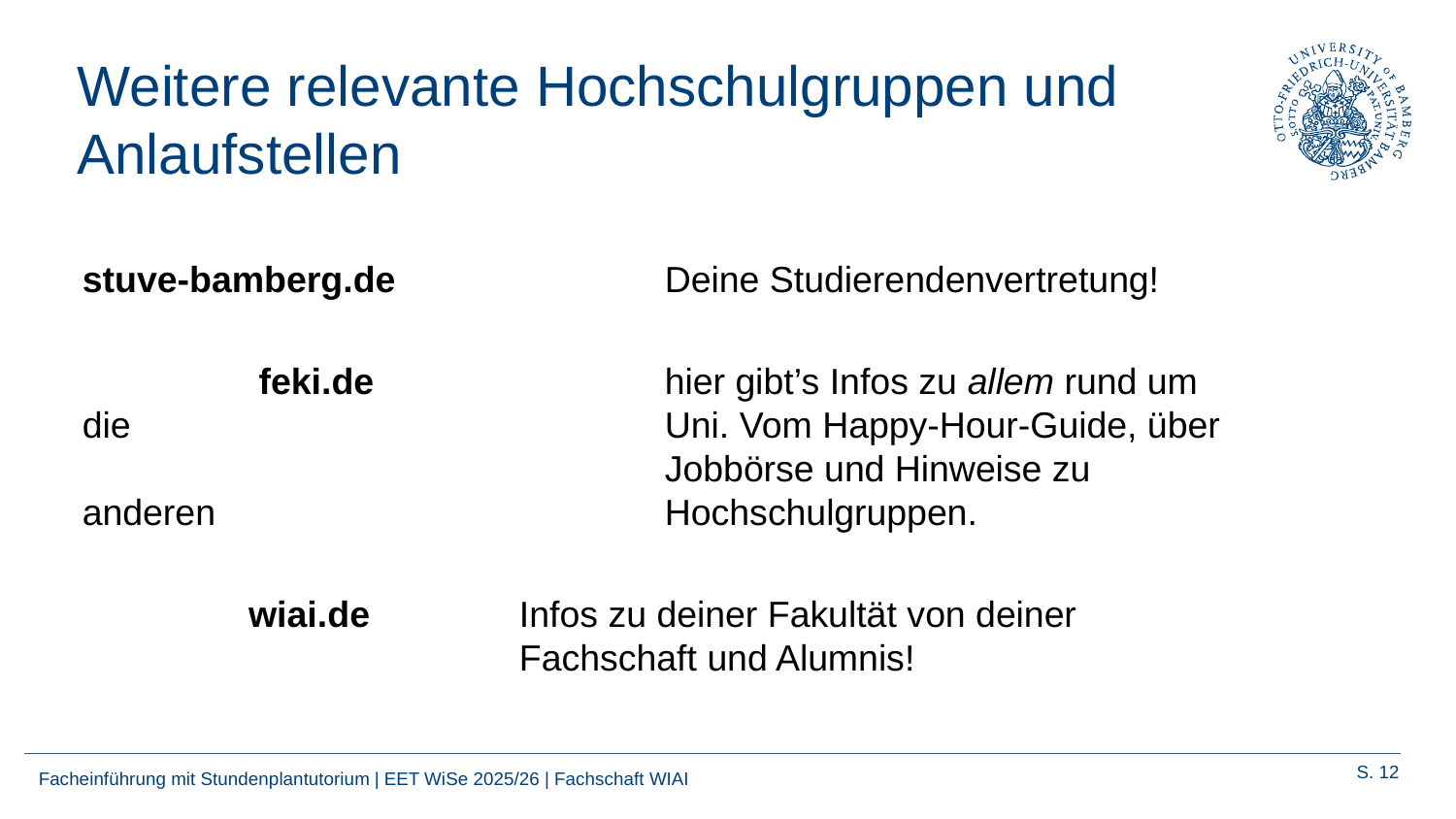

# Weitere relevante Hochschulgruppen und Anlaufstellen
stuve-bamberg.de		Deine Studierendenvertretung!

	   feki.de		hier gibt’s Infos zu allem rund um die 				Uni. Vom Happy-Hour-Guide, über 				Jobbörse und Hinweise zu anderen 				Hochschulgruppen.

	  wiai.de		Infos zu deiner Fakultät von deiner 				Fachschaft und Alumnis!